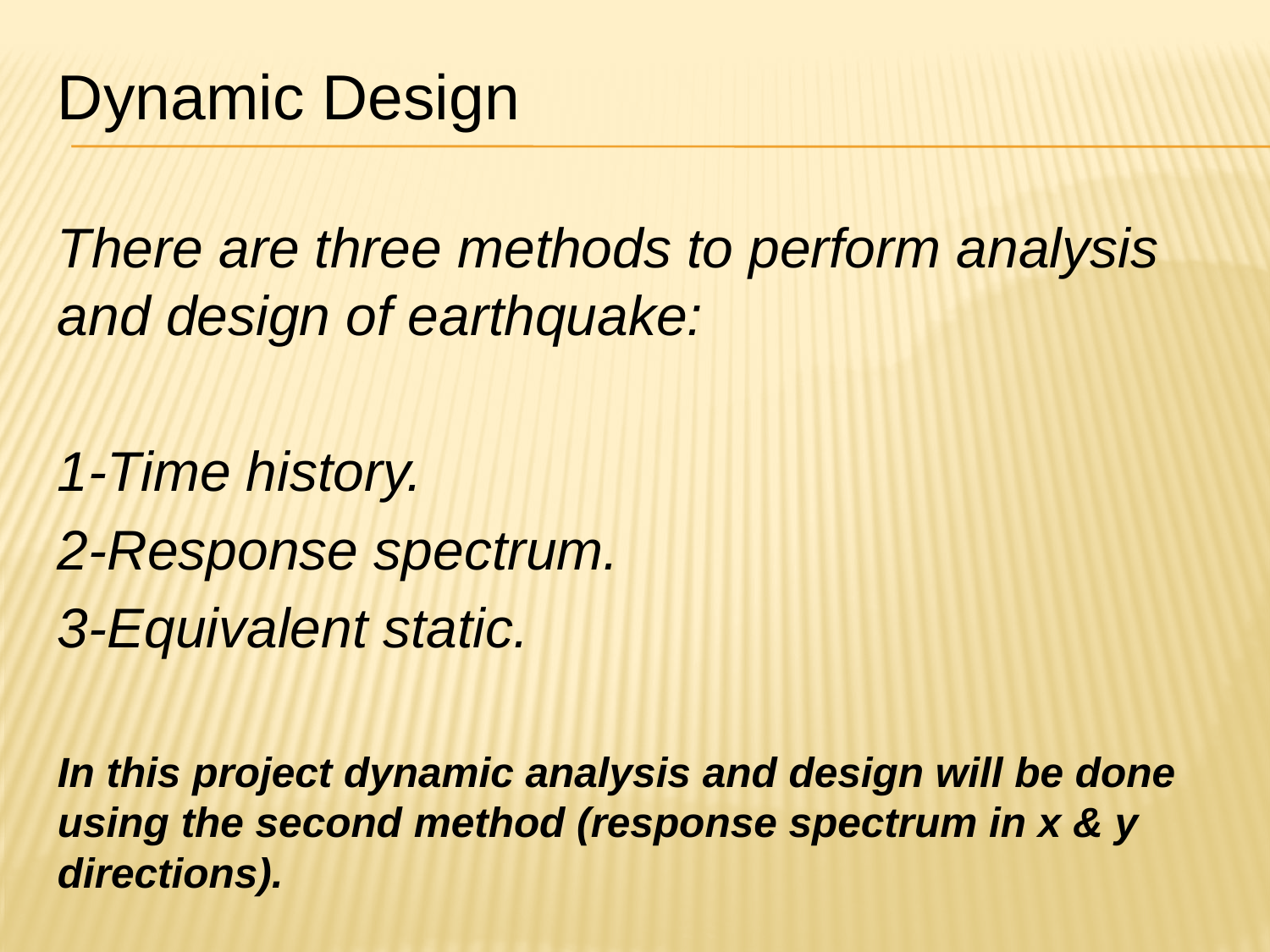

# Dynamic Design
There are three methods to perform analysis and design of earthquake:

1-Time history.
2-Response spectrum.
3-Equivalent static.

In this project dynamic analysis and design will be done using the second method (response spectrum in x & y directions).